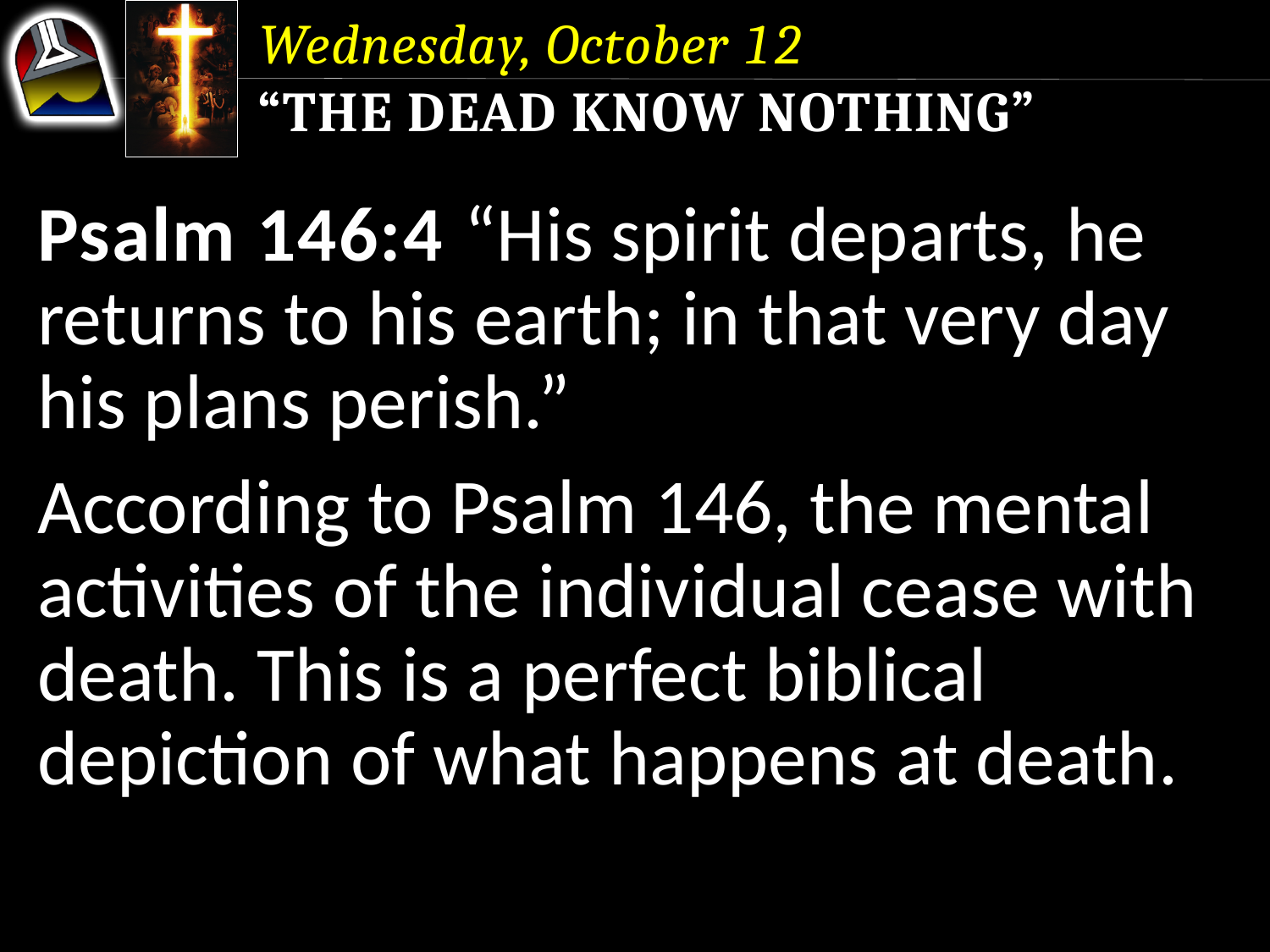

Wednesday, October 12
“The Dead Know Nothing”
Psalm 146:4 “His spirit departs, he returns to his earth; in that very day his plans perish.”
According to Psalm 146, the mental activities of the individual cease with death. This is a perfect biblical depiction of what happens at death.